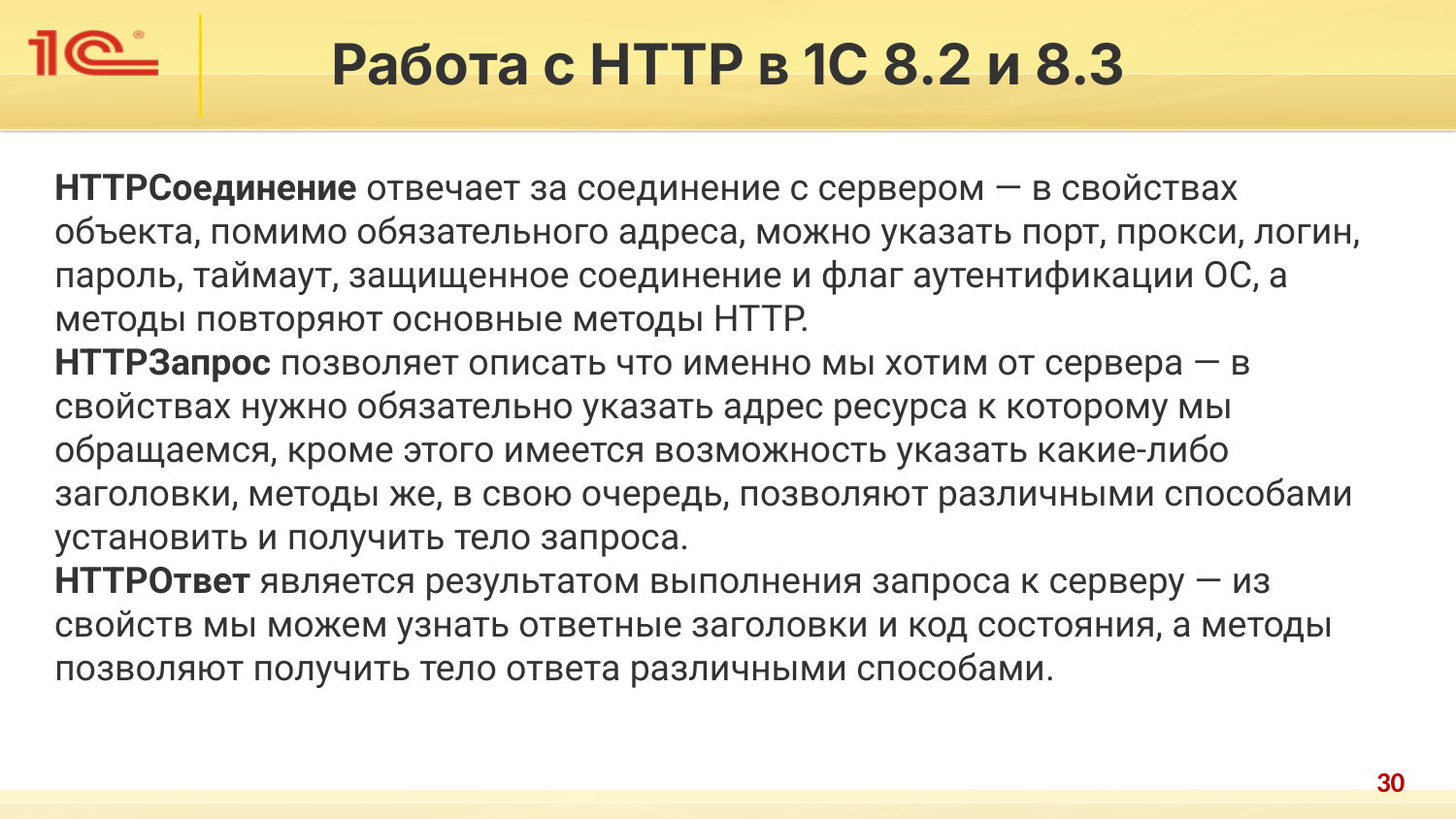

Работа с HTTP в 1С 8.2 и 8.3
HTTPСоединение отвечает за соединение с сервером — в свойствах объекта, помимо обязательного адреса, можно указать порт, прокси, логин, пароль, таймаут, защищенное соединение и флаг аутентификации ОС, а методы повторяют основные методы HTTP.
HTTPЗапрос позволяет описать что именно мы хотим от сервера — в свойствах нужно обязательно указать адрес ресурса к которому мы обращаемся, кроме этого имеется возможность указать какие-либо заголовки, методы же, в свою очередь, позволяют различными способами установить и получить тело запроса.
HTTPОтвет является результатом выполнения запроса к серверу — из свойств мы можем узнать ответные заголовки и код состояния, а методы позволяют получить тело ответа различными способами.
30